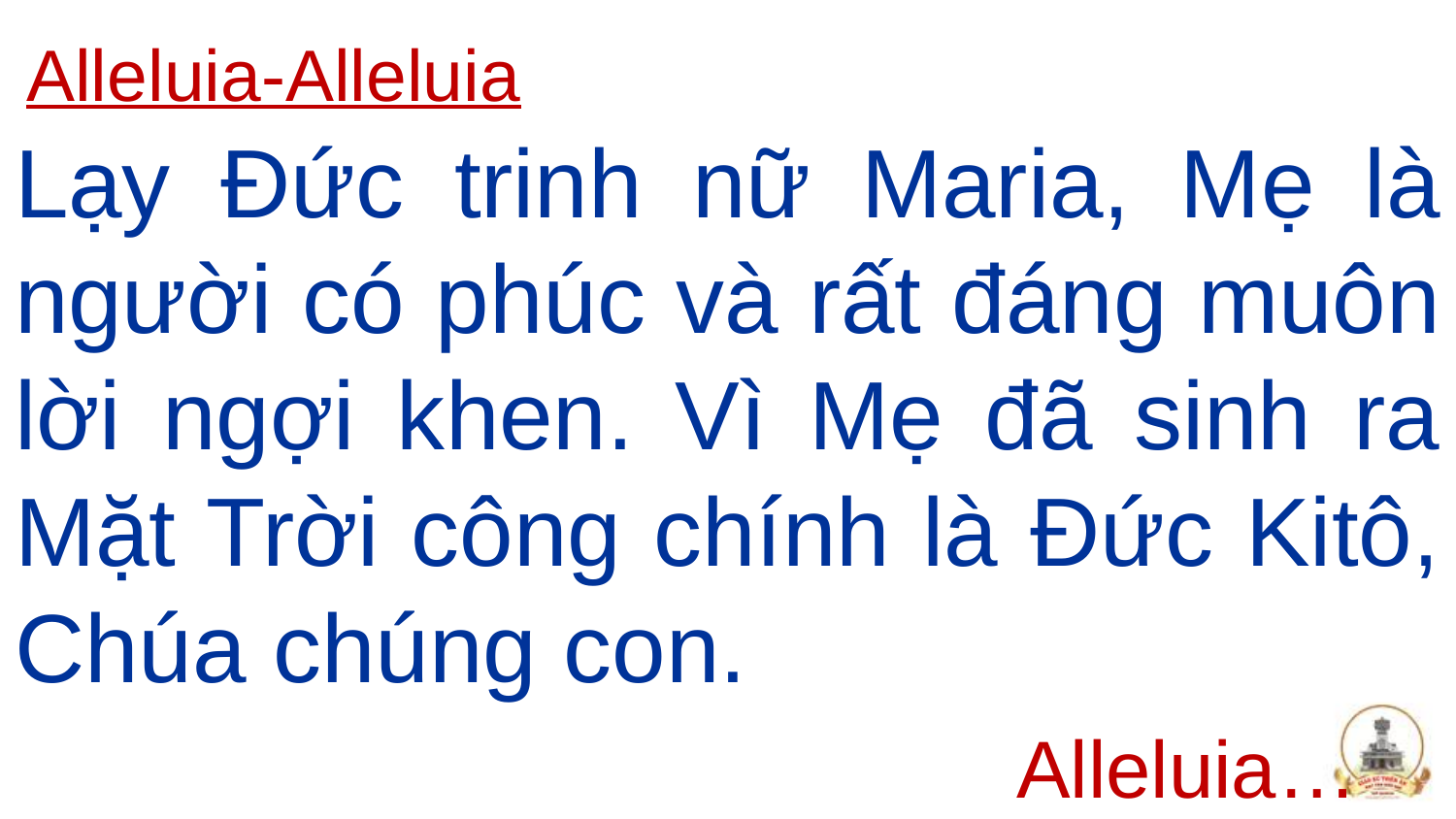

Alleluia-Alleluia
# Lạy Đức trinh nữ Maria, Mẹ là người có phúc và rất đáng muôn lời ngợi khen. Vì Mẹ đã sinh ra Mặt Trời công chính là Đức Kitô, Chúa chúng con.
Alleluia…